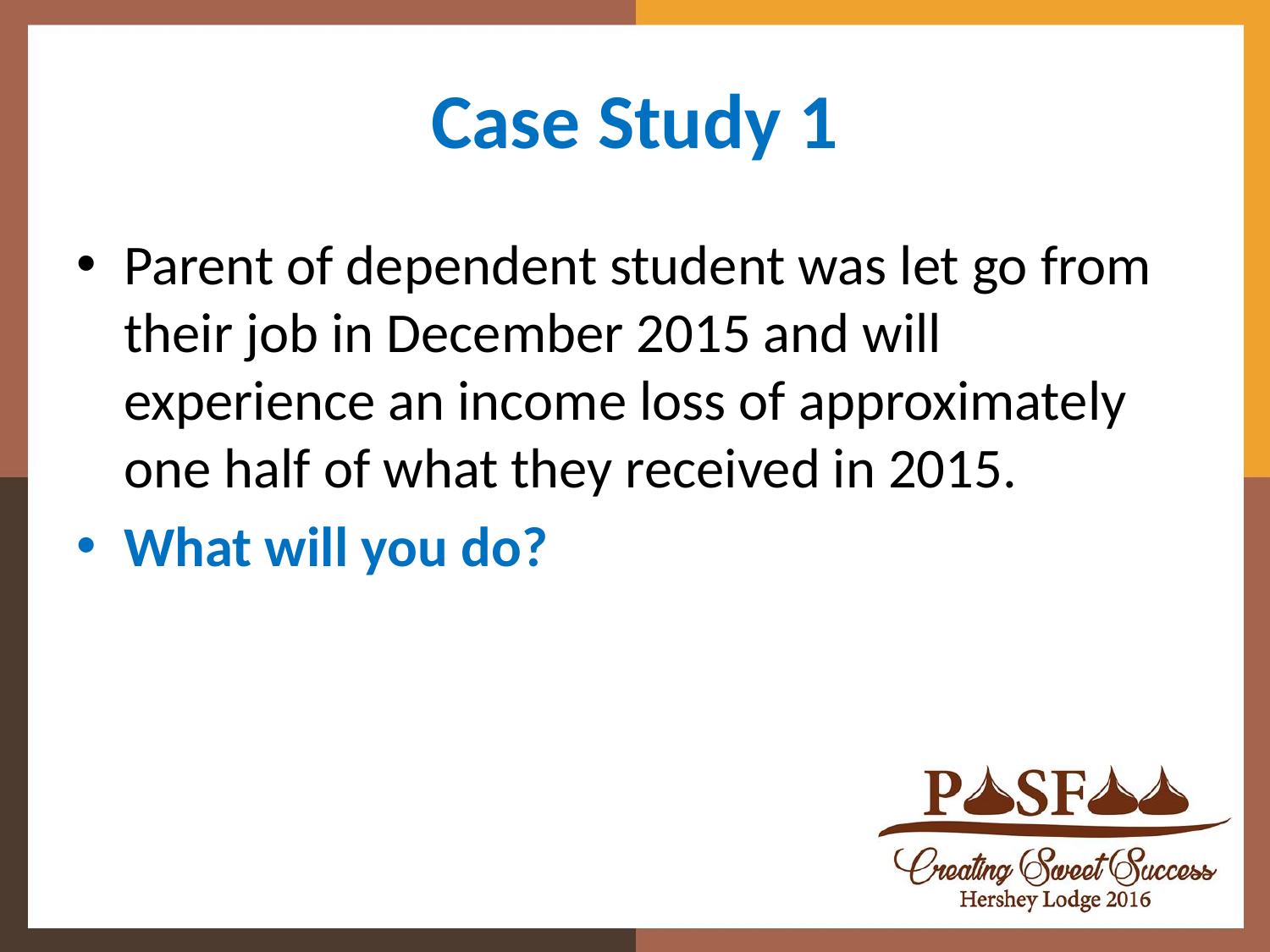

# Case Study 1
Parent of dependent student was let go from their job in December 2015 and will experience an income loss of approximately one half of what they received in 2015.
What will you do?